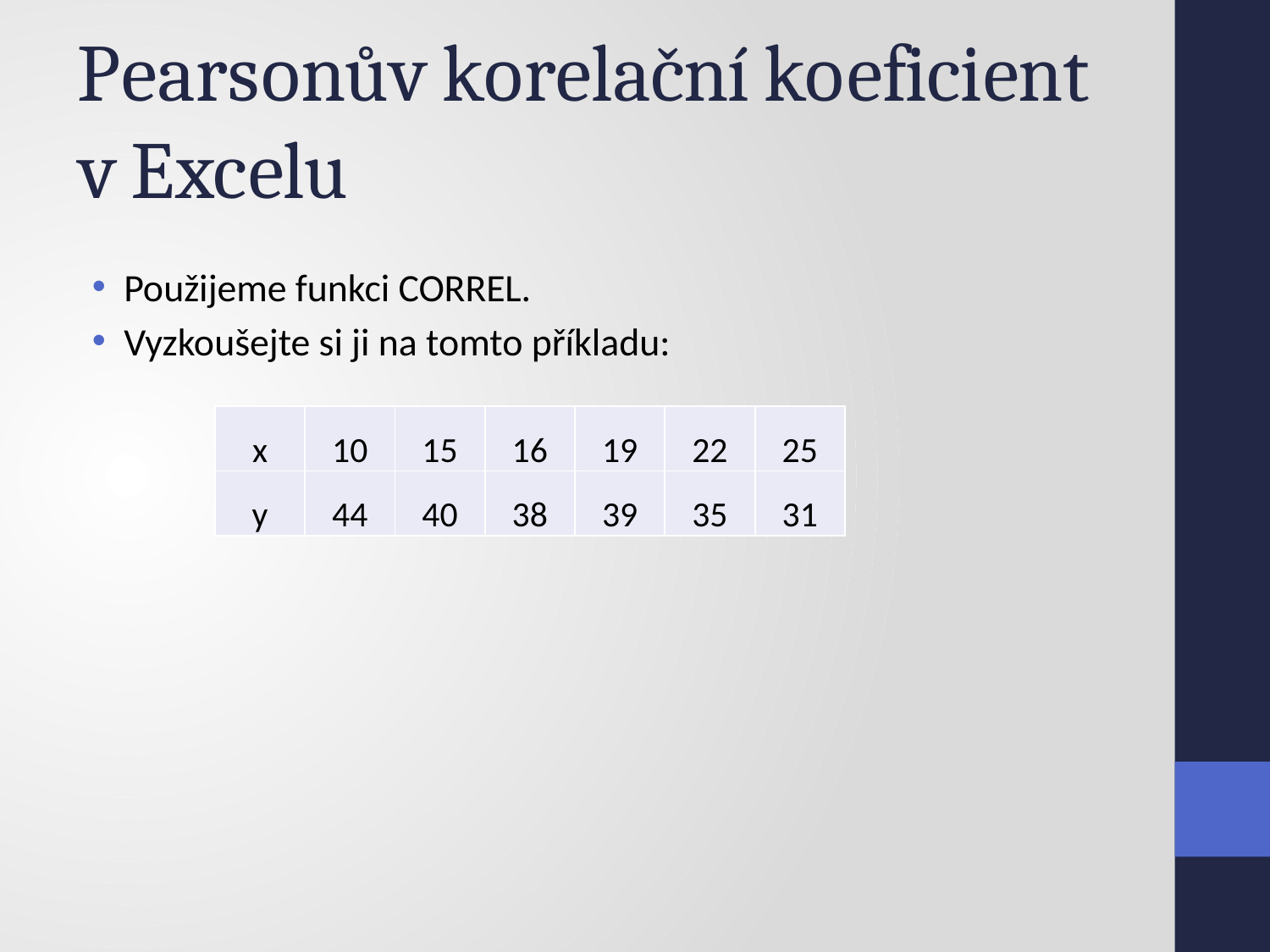

# Pearsonův korelační koeficient v Excelu
Použijeme funkci CORREL.
Vyzkoušejte si ji na tomto příkladu:

| x | 10 | 15 | 16 | 19 | 22 | 25 |
| --- | --- | --- | --- | --- | --- | --- |
| y | 44 | 40 | 38 | 39 | 35 | 31 |